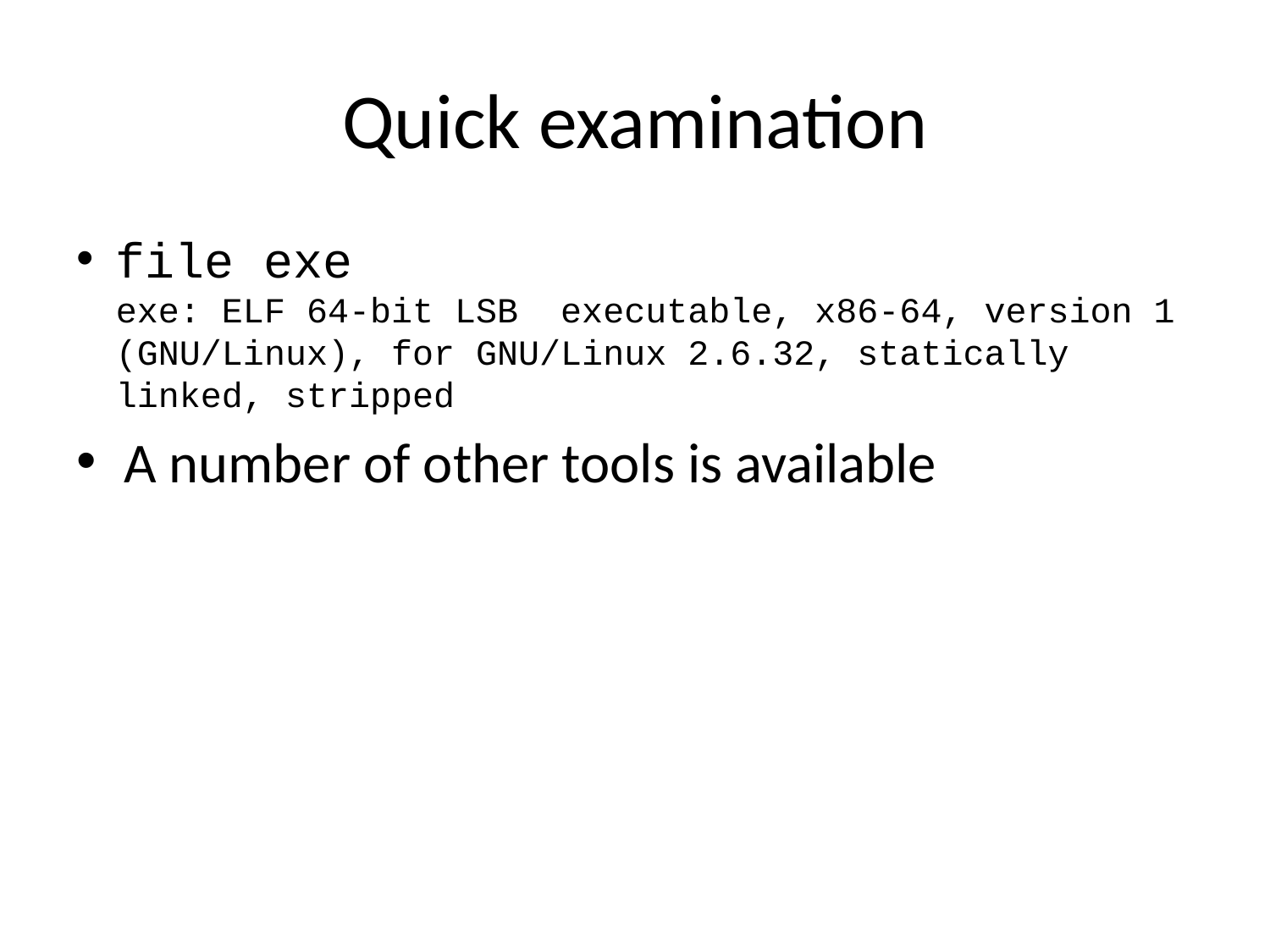

# Quick examination
file exe
exe: ELF 64-bit LSB  executable, x86-64, version 1 (GNU/Linux), for GNU/Linux 2.6.32, statically linked, stripped
A number of other tools is available